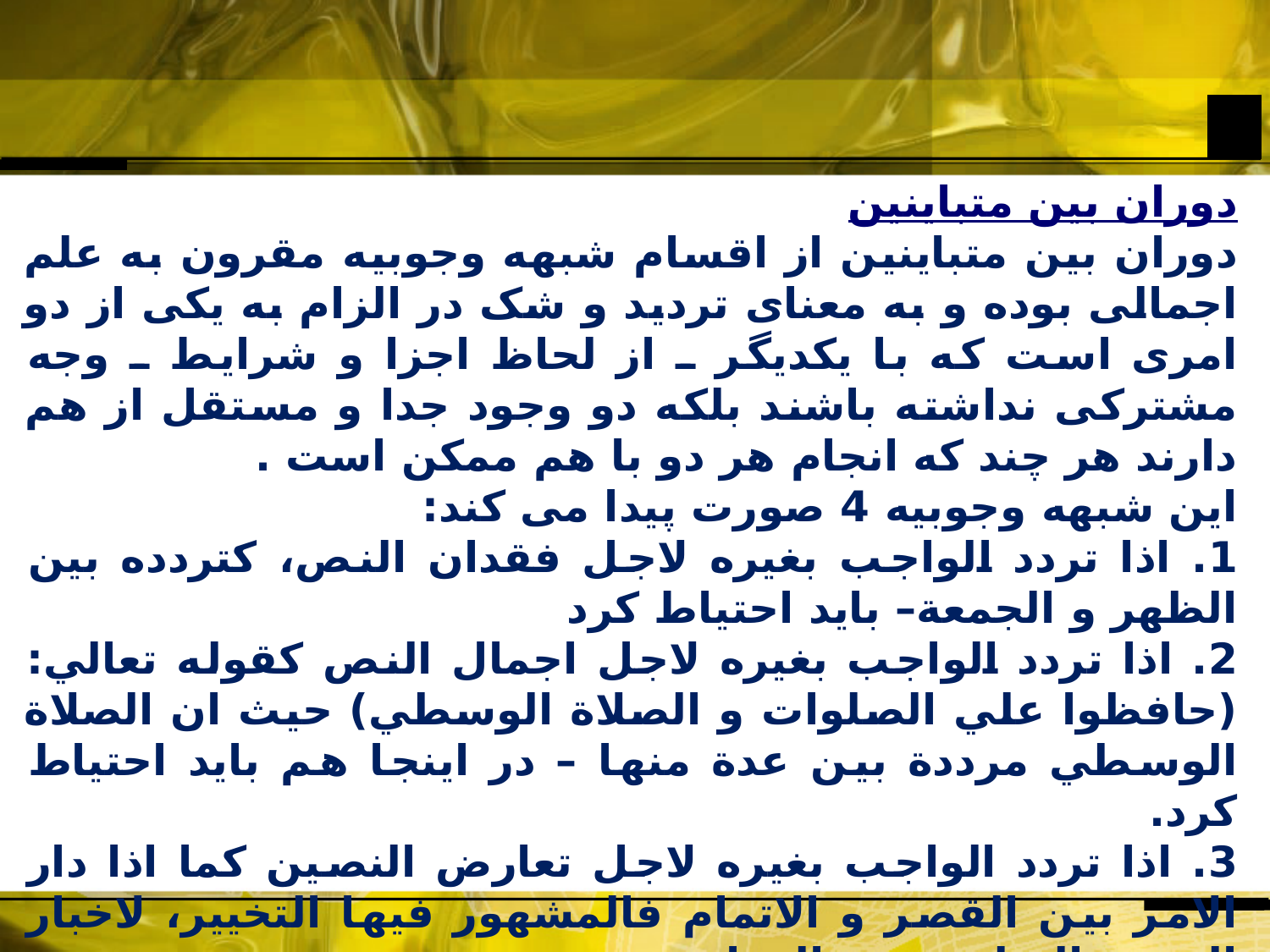

دوران بين متباينين
دوران بين متباينين از اقسام شبهه وجوبیه مقرون به علم اجمالى بوده و به معناى ترديد و شک در الزام به يکى از دو امرى است که با يکديگر ـ از لحاظ اجزا و شرايط ـ وجه مشترکى نداشته باشند بلکه دو وجود جدا و مستقل از هم دارند هر چند که انجام هر دو با هم ممکن است .
این شبهه وجوبیه 4 صورت پیدا می کند:
1. اذا تردد الواجب بغيره لاجل فقدان النص، کتردده بين الظهر و الجمعة– باید احتیاط کرد
2. اذا تردد الواجب بغيره لاجل اجمال النص کقوله تعالي: (حافظوا علي الصلوات و الصلاة الوسطي) حيث ان الصلاة الوسطي مرددة بين عدة منها – در اینجا هم باید احتیاط کرد.
3. اذا تردد الواجب بغيره لاجل تعارض النصين کما اذا دار الامر بين القصر و الاتمام فالمشهور فيها التخيير، لاخبار التخيير السليمة عن المعارض.
4. اذا تردد الواجب بغيره من جهة اشتباه الموضوع، کما في صورة اشتباه الفائتة بين العصر و المغرب– در اینجا هم باید احتیاط کرد.